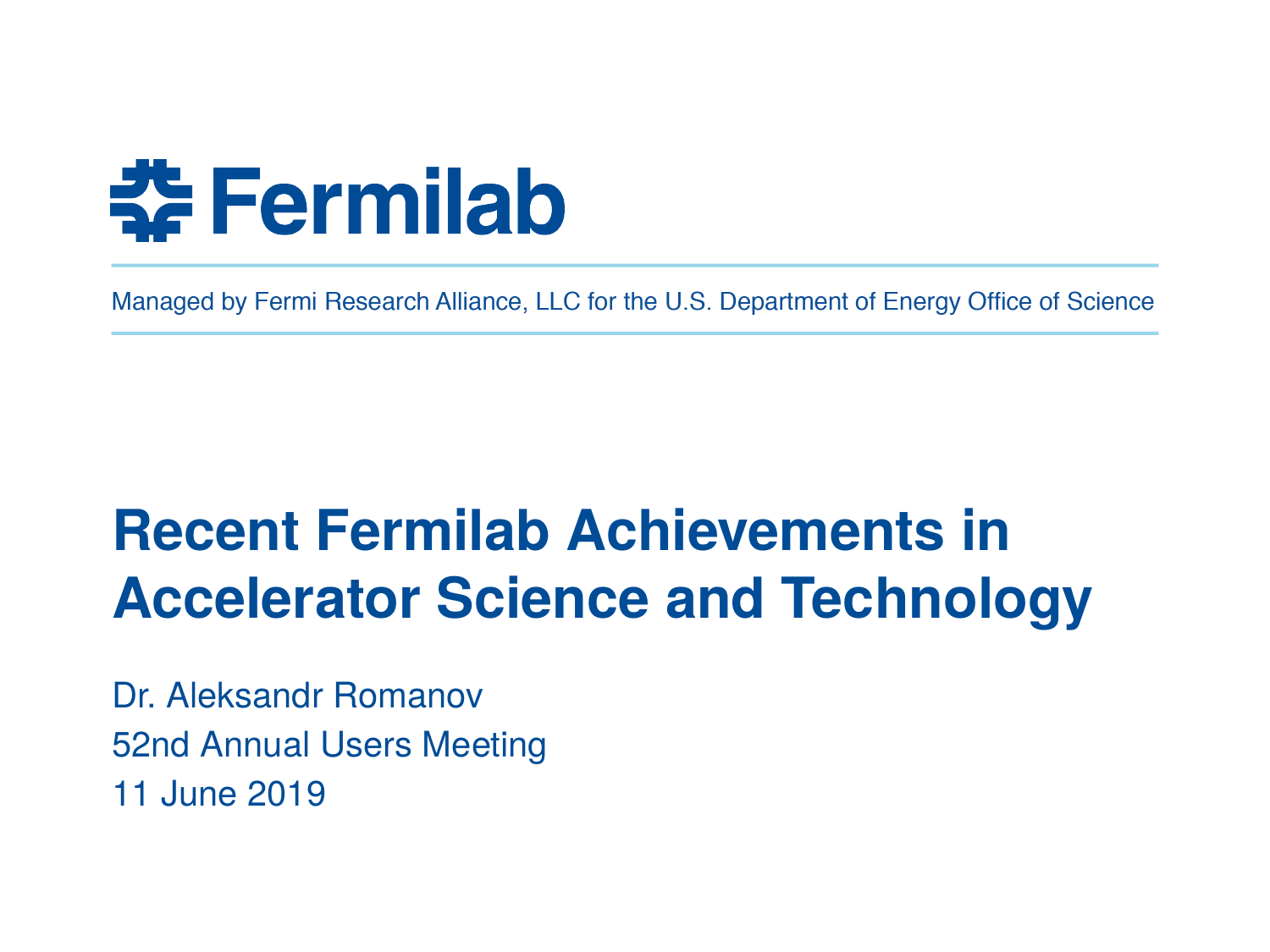

# Recent Fermilab Achievements in Accelerator Science and Technology
Dr. Aleksandr Romanov
52nd Annual Users Meeting
11 June 2019